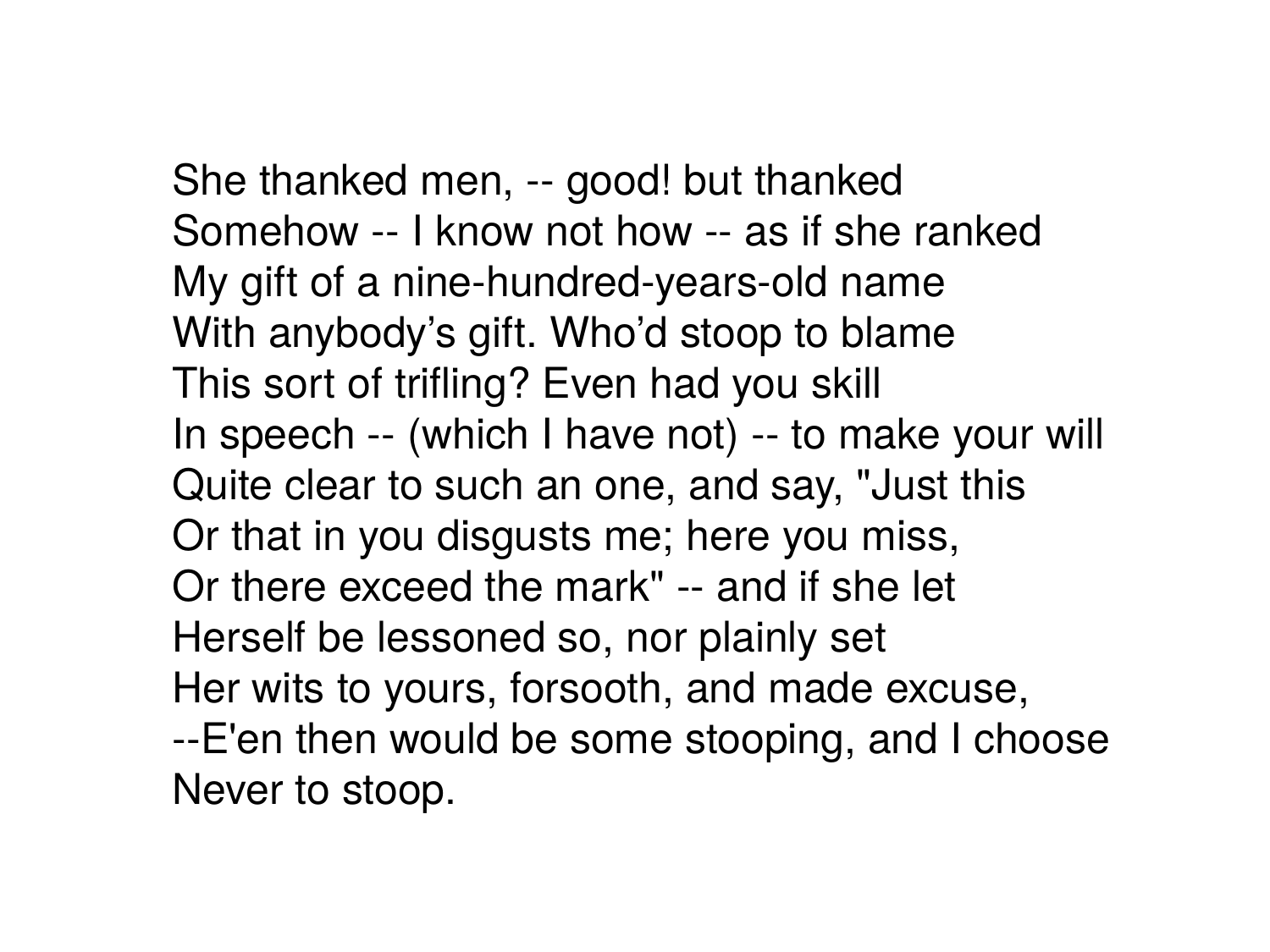

She thanked men, -- good! but thanked
        Somehow -- I know not how -- as if she ranked
        My gift of a nine-hundred-years-old name
        With anybody’s gift. Who’d stoop to blame
        This sort of trifling? Even had you skill
        In speech -- (which I have not) -- to make your will
        Quite clear to such an one, and say, "Just this
        Or that in you disgusts me; here you miss,
        Or there exceed the mark" -- and if she let
        Herself be lessoned so, nor plainly set
        Her wits to yours, forsooth, and made excuse,
        --E'en then would be some stooping, and I choose
        Never to stoop.